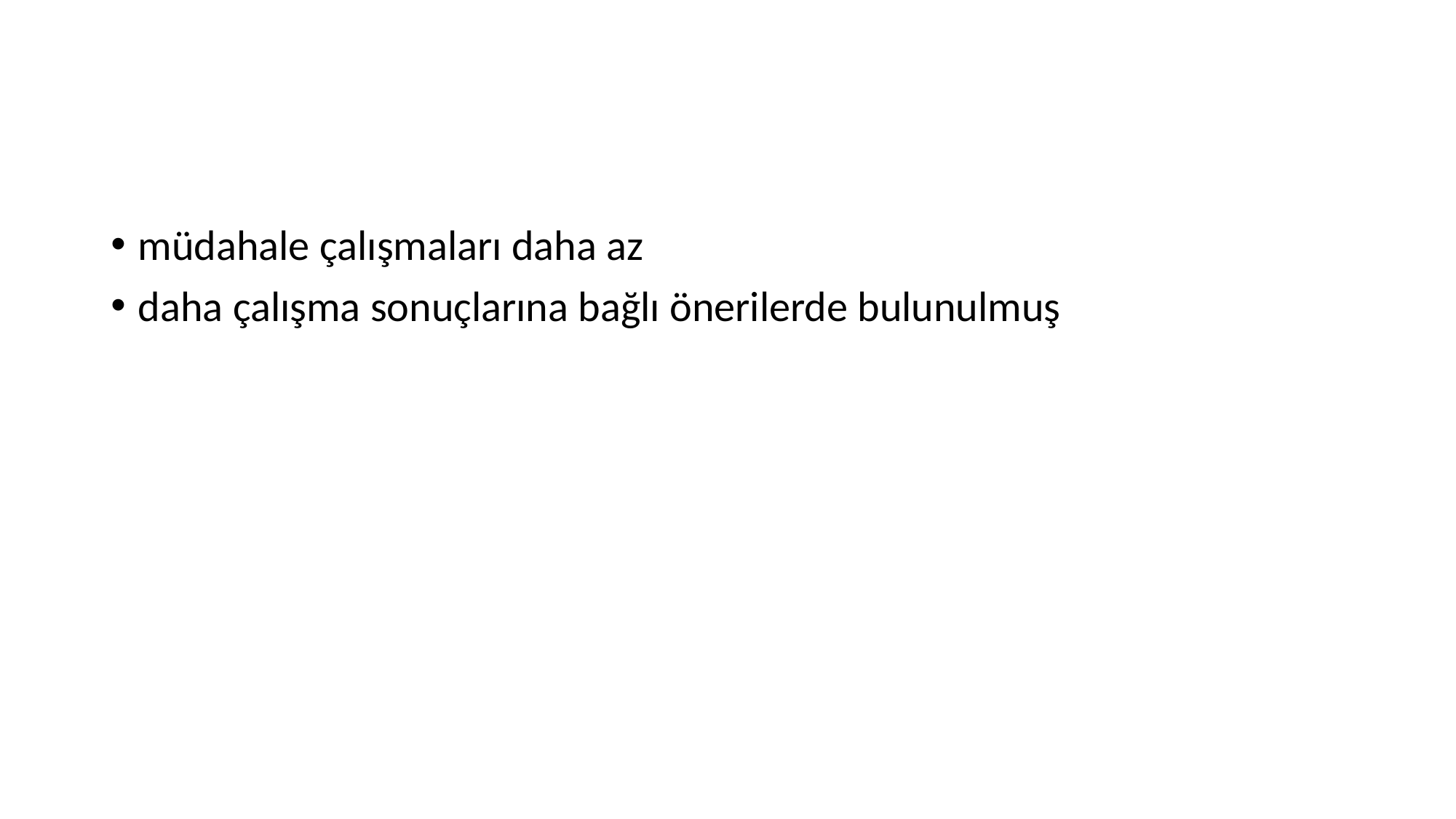

#
müdahale çalışmaları daha az
daha çalışma sonuçlarına bağlı önerilerde bulunulmuş